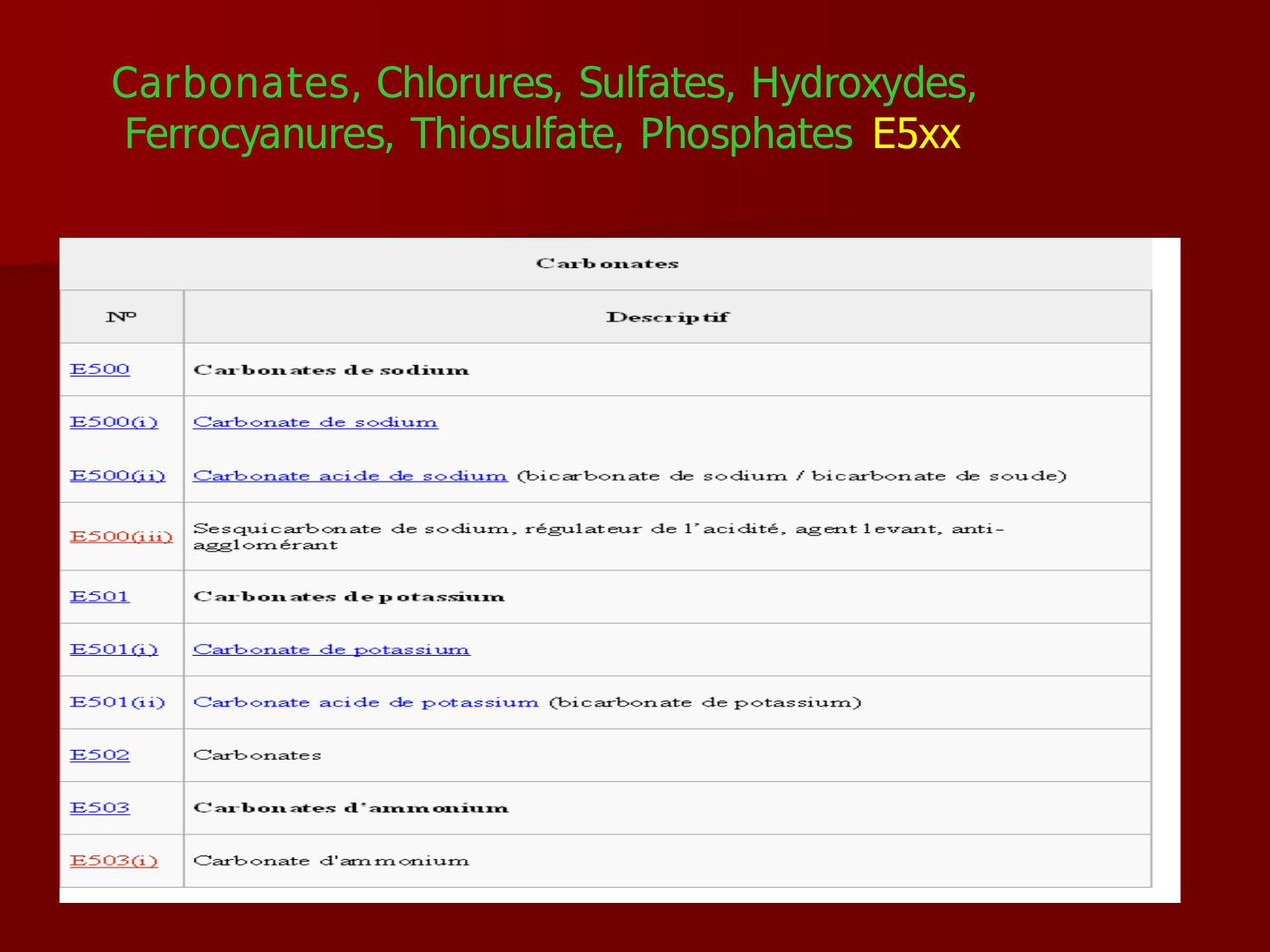

# Carbonates, Chlorures, Sulfates, Hydroxydes,  Ferrocyanures, Thiosulfate, Phosphates	E5xx